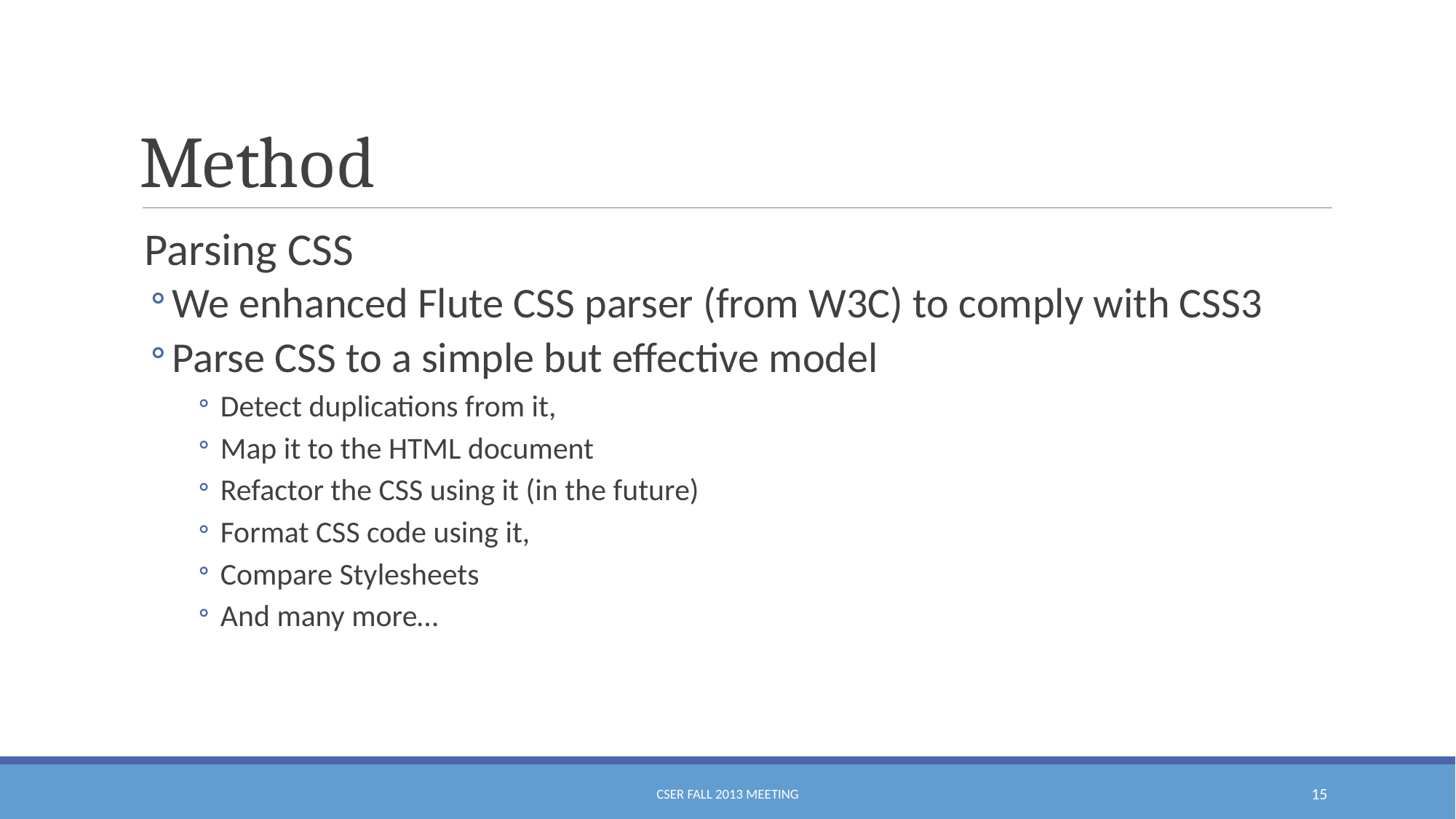

# Method
Parsing CSS
We enhanced Flute CSS parser (from W3C) to comply with CSS3
Parse CSS to a simple but effective model
Detect duplications from it,
Map it to the HTML document
Refactor the CSS using it (in the future)
Format CSS code using it,
Compare Stylesheets
And many more…
CSER Fall 2013 Meeting
15